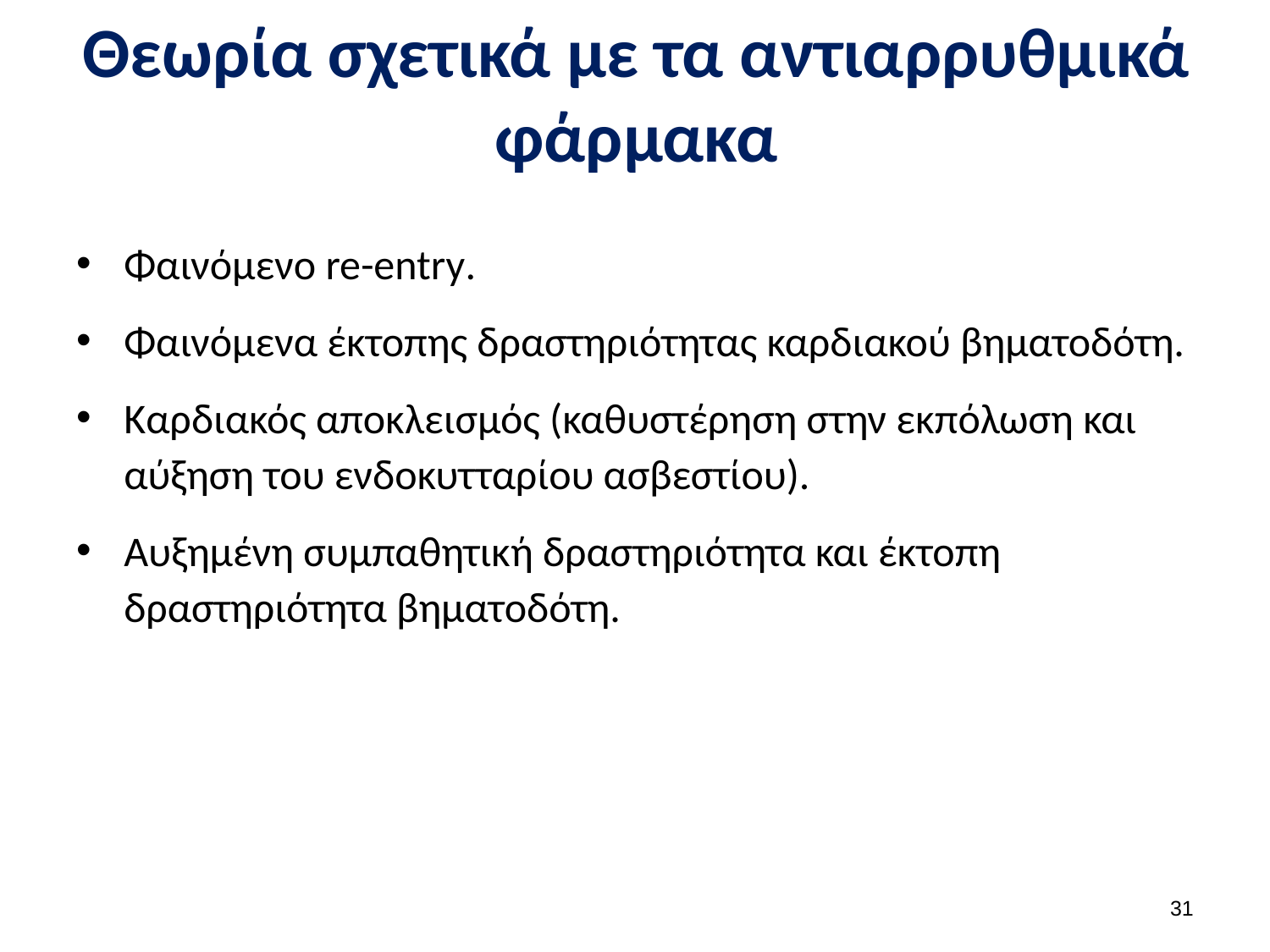

# Θεωρία σχετικά με τα αντιαρρυθμικά φάρμακα
Φαινόμενο re-entry.
Φαινόμενα έκτοπης δραστηριότητας καρδιακού βηματοδότη.
Καρδιακός αποκλεισμός (καθυστέρηση στην εκπόλωση και αύξηση του ενδοκυτταρίου ασβεστίου).
Αυξημένη συμπαθητική δραστηριότητα και έκτοπη δραστηριότητα βηματοδότη.
31